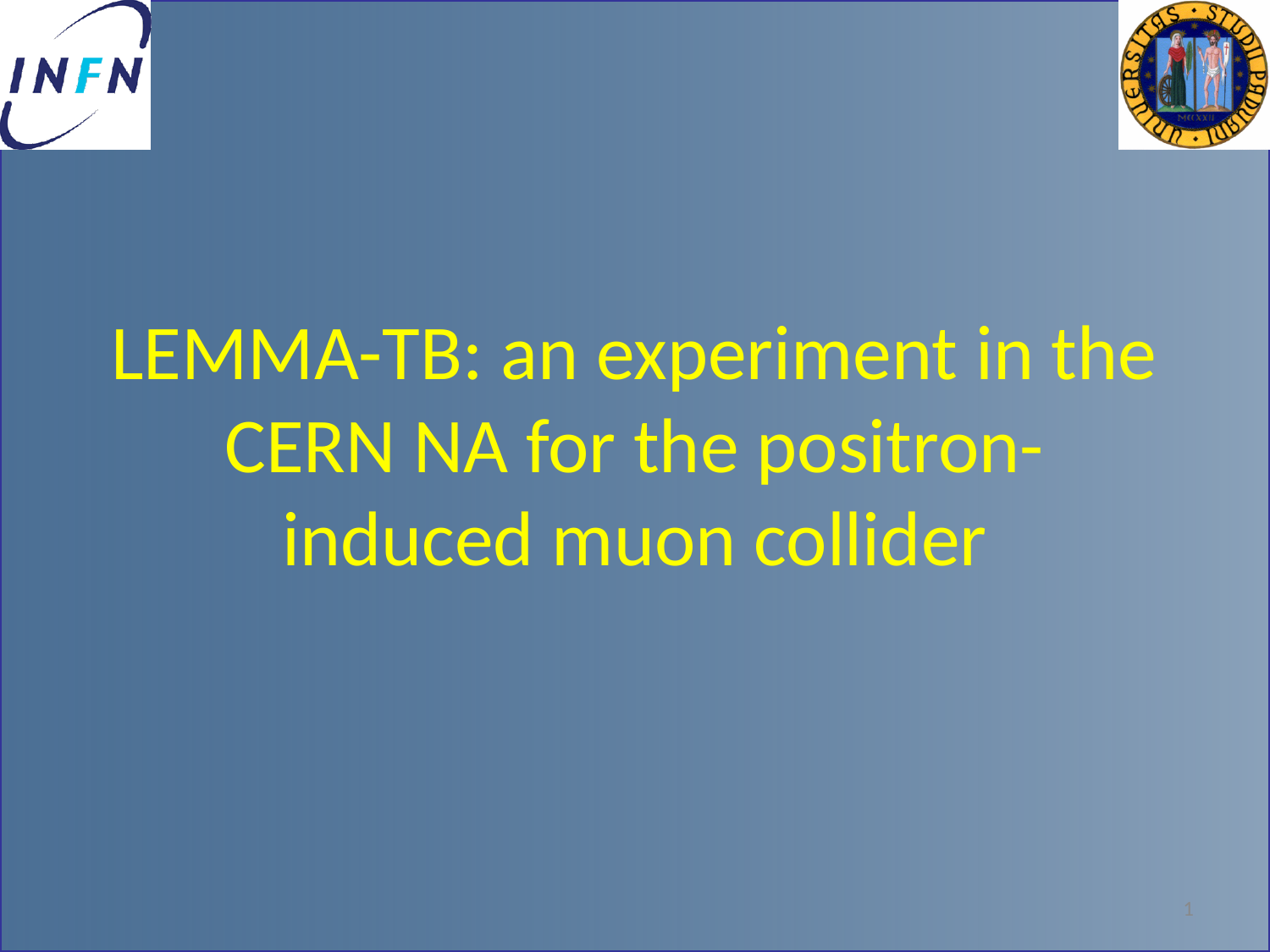

# LEMMA-TB: an experiment in the CERN NA for the positron-induced muon collider

1